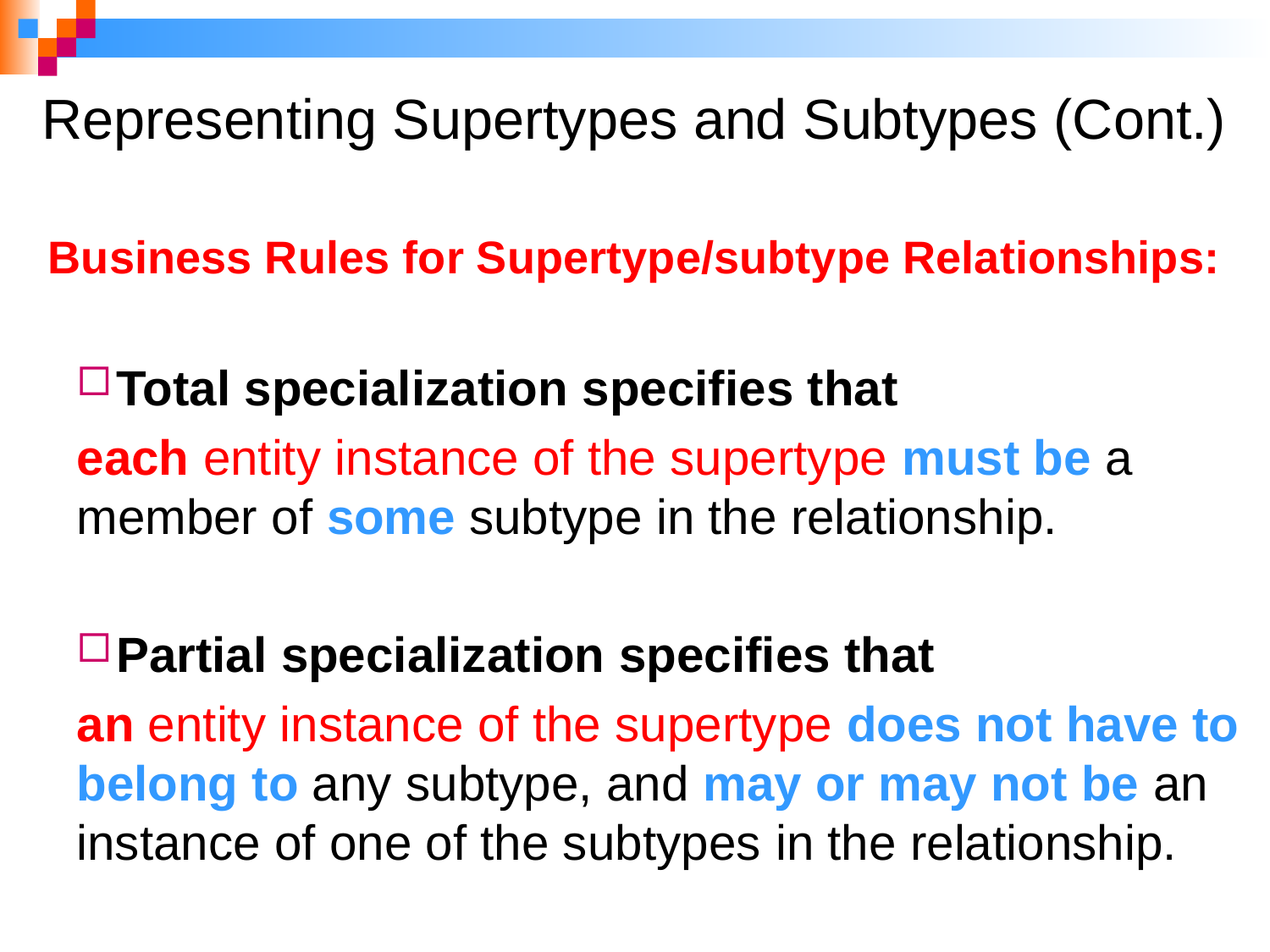

# Representing Supertypes and Subtypes (Cont.)
Business Rules for Supertype/subtype Relationships:

Total specialization specifies that
each entity instance of the supertype must be a member of some subtype in the relationship.

Partial specialization specifies that
an entity instance of the supertype does not have to belong to any subtype, and may or may not be an instance of one of the subtypes in the relationship.